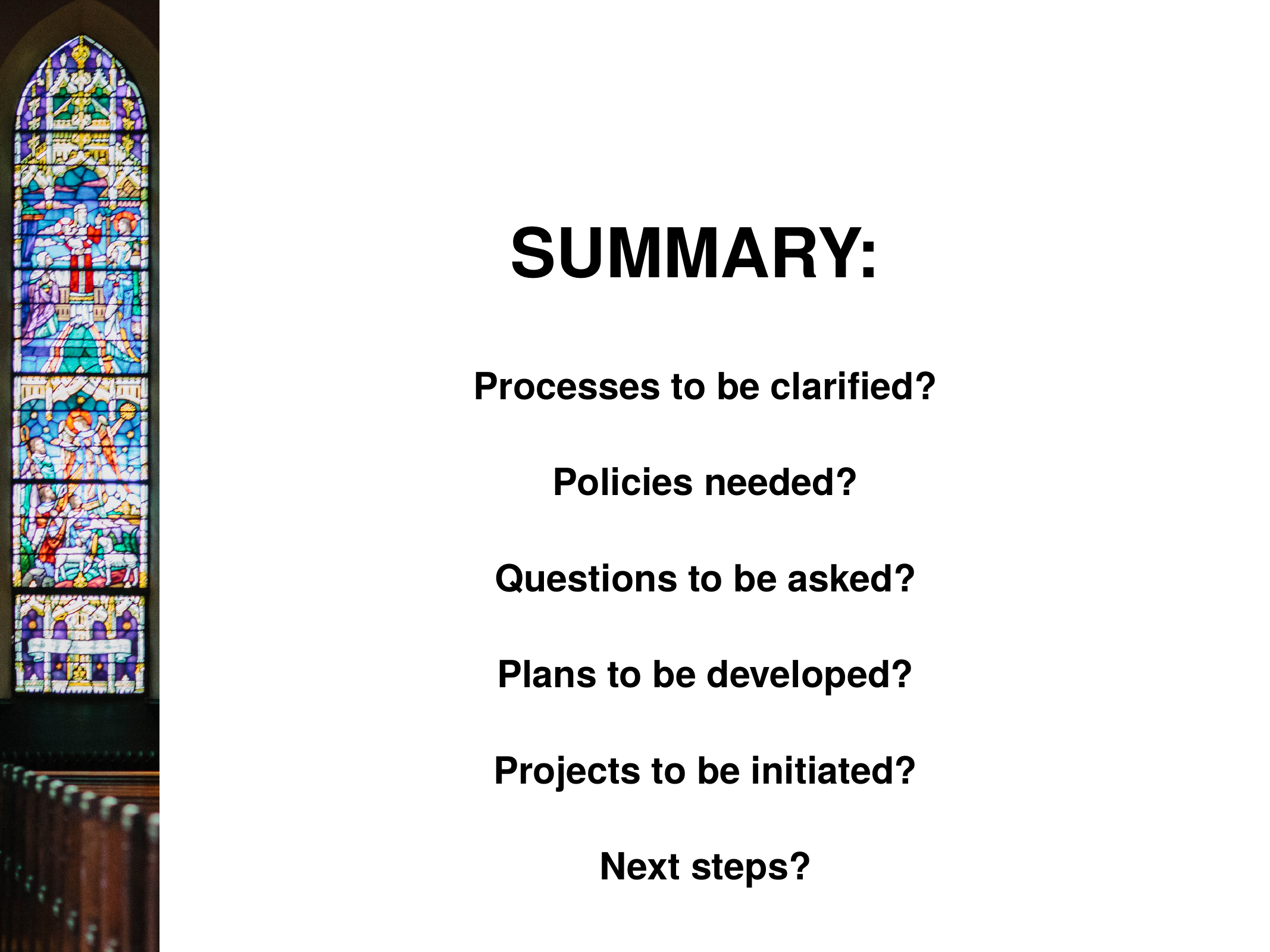

SUMMARY:

  Processes to be clarified?

  Policies needed?

  Questions to be asked?

  Plans to be developed?

  Projects to be initiated?

  Next steps?